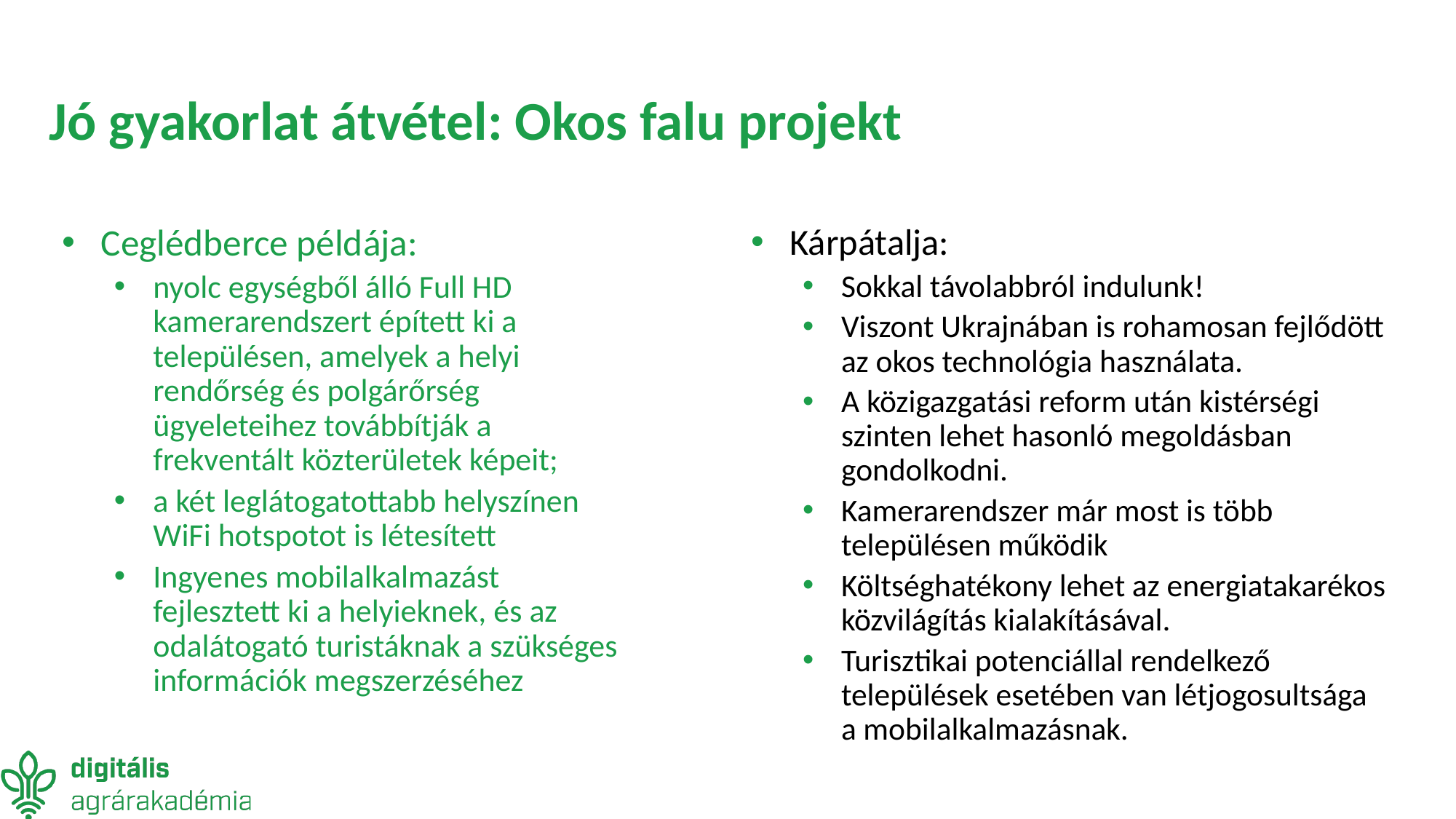

# Jó gyakorlat átvétel: Okos falu projekt
Ceglédberce példája:
nyolc egységből álló Full HD kamerarendszert épített ki a településen, amelyek a helyi rendőrség és polgárőrség ügyeleteihez továbbítják a frekventált közterületek képeit;
a két leglátogatottabb helyszínen WiFi hotspotot is létesített
Ingyenes mobilalkalmazást fejlesztett ki a helyieknek, és az odalátogató turistáknak a szükséges információk megszerzéséhez

Kárpátalja:
Sokkal távolabbról indulunk!
Viszont Ukrajnában is rohamosan fejlődött az okos technológia használata.
A közigazgatási reform után kistérségi szinten lehet hasonló megoldásban gondolkodni.
Kamerarendszer már most is több településen működik
Költséghatékony lehet az energiatakarékos közvilágítás kialakításával.
Turisztikai potenciállal rendelkező települések esetében van létjogosultsága a mobilalkalmazásnak.